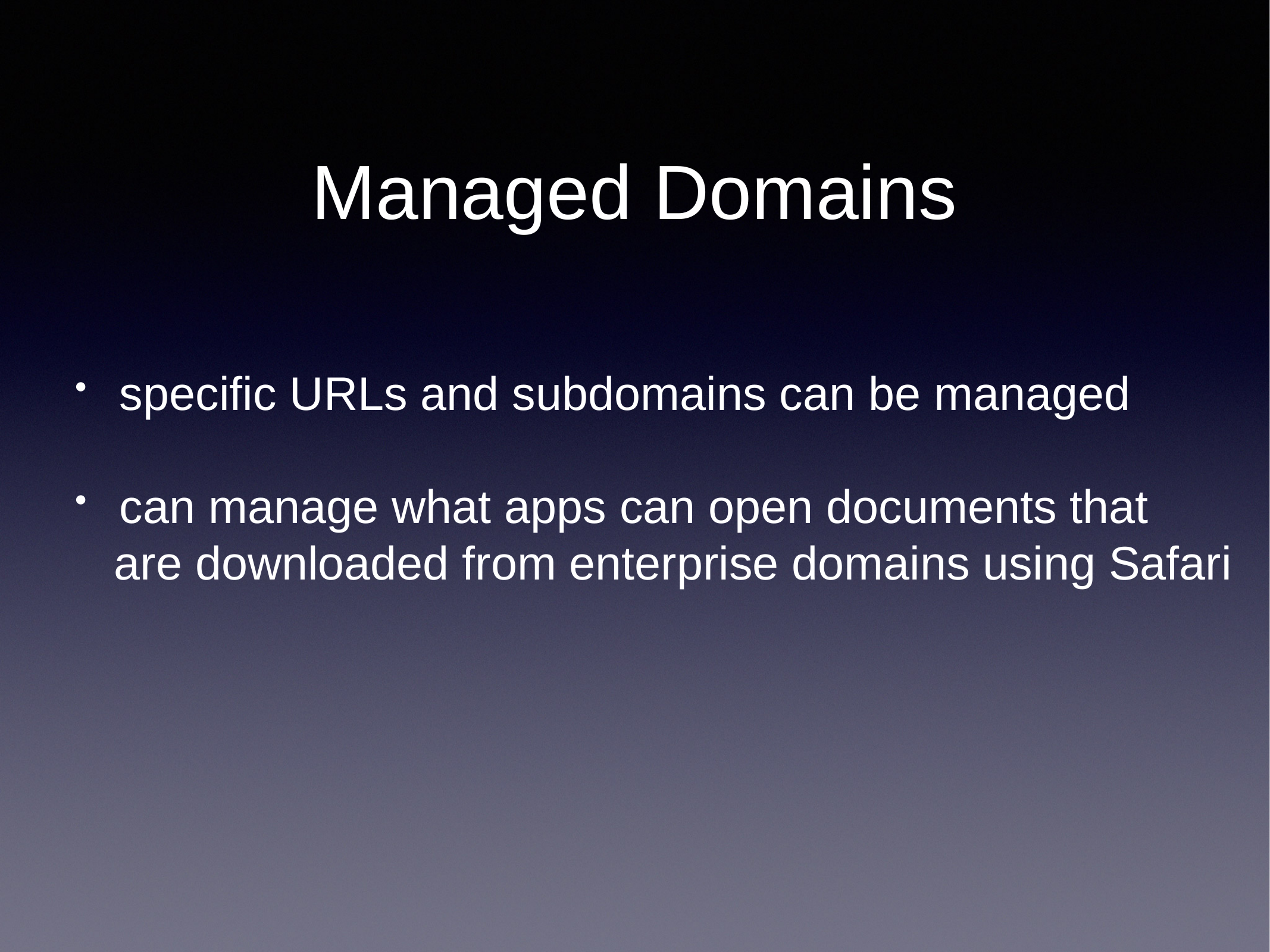

Managed Domains
specific URLs and subdomains can be managed

can manage what apps can open documents that
   are downloaded from enterprise domains using Safari